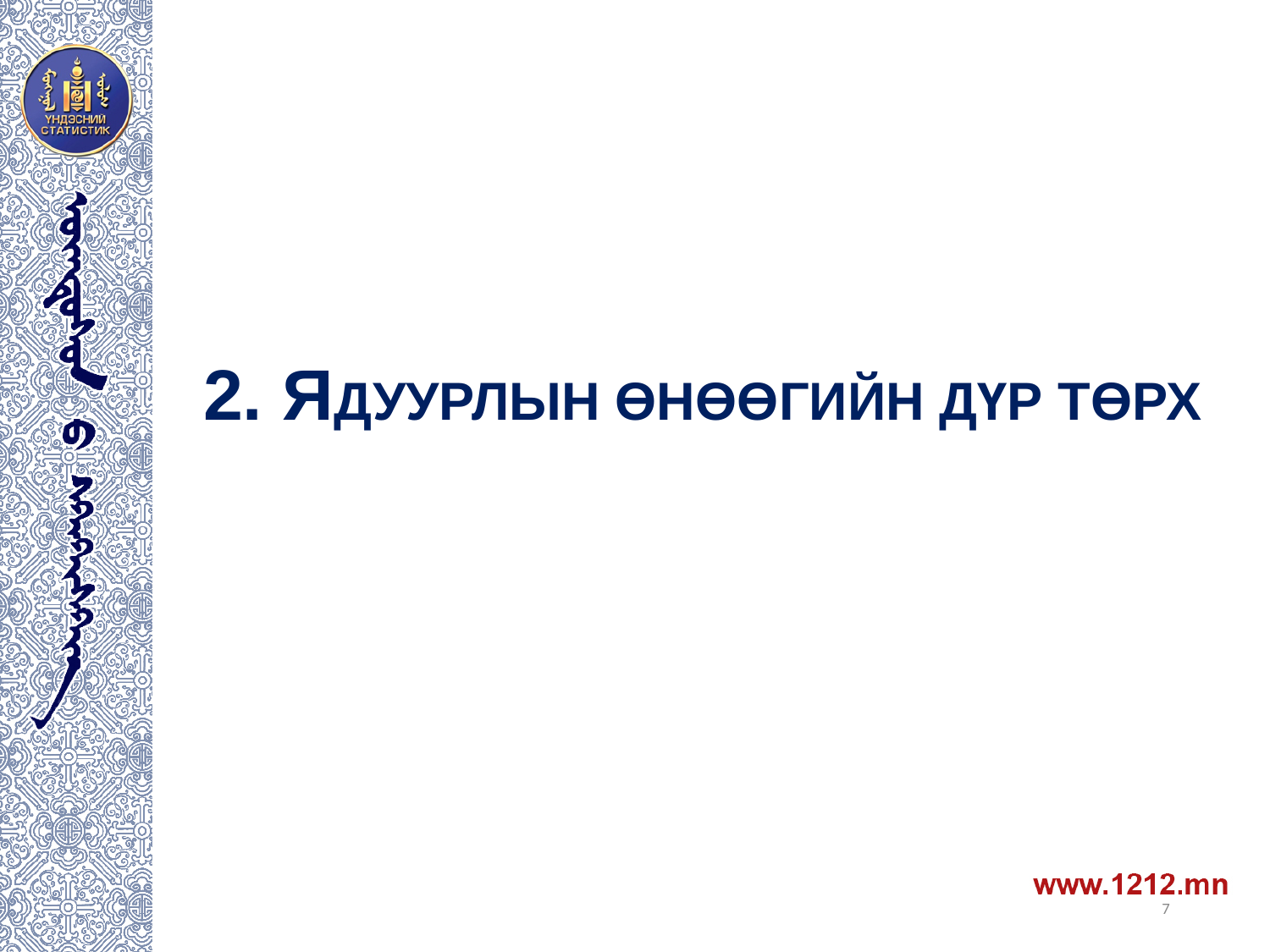

# 2. ЯДУУРЛЫН ӨНӨӨГИЙН ДҮР ТӨРХ
7